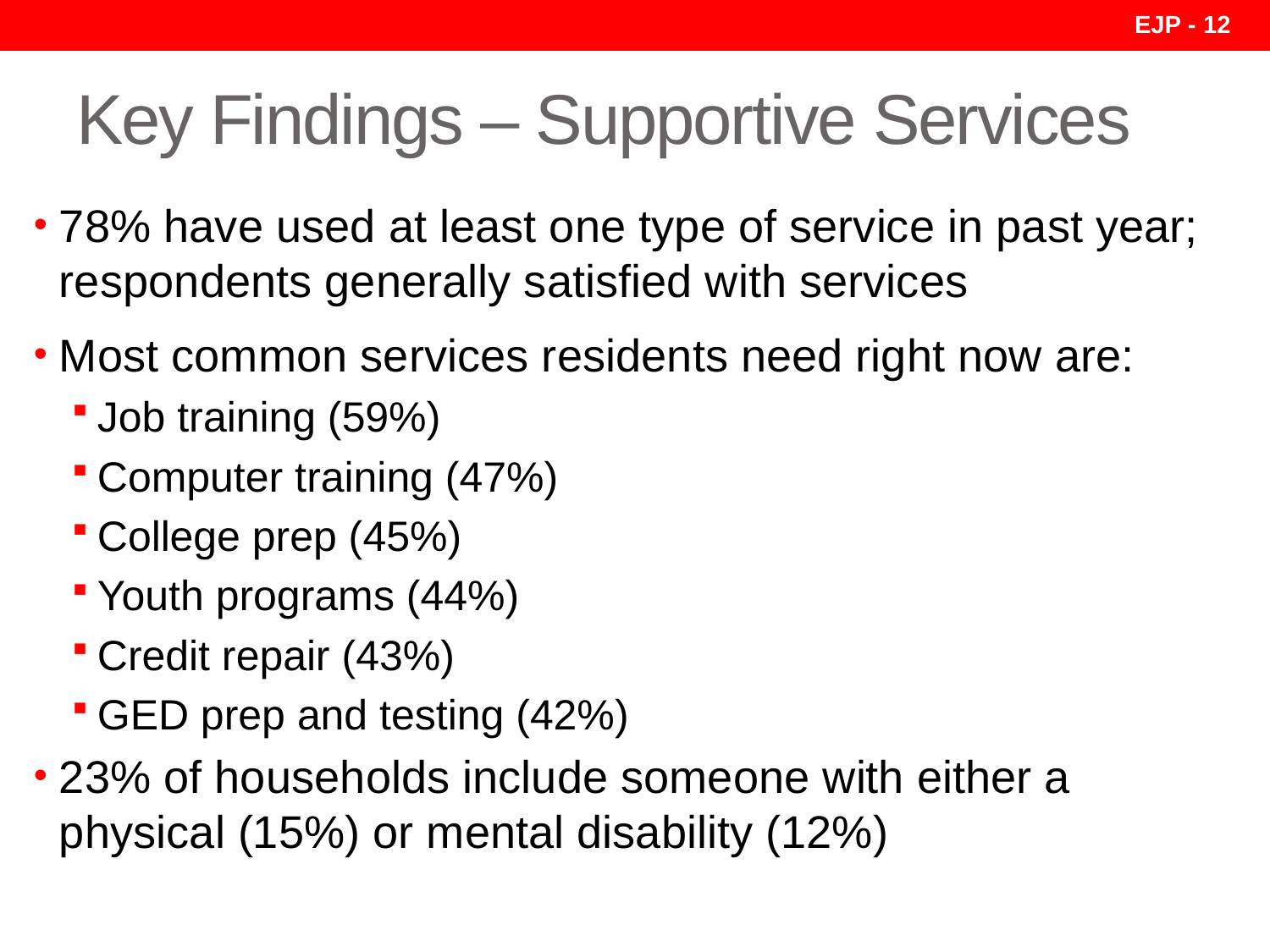

EJP - 12
# Key Findings – Supportive Services

78% have used at least one type of service in past year; respondents generally satisfied with services
Most common services residents need right now are:
Job training (59%)
Computer training (47%)
College prep (45%)
Youth programs (44%)
Credit repair (43%)
GED prep and testing (42%)
23% of households include someone with either a physical (15%) or mental disability (12%)